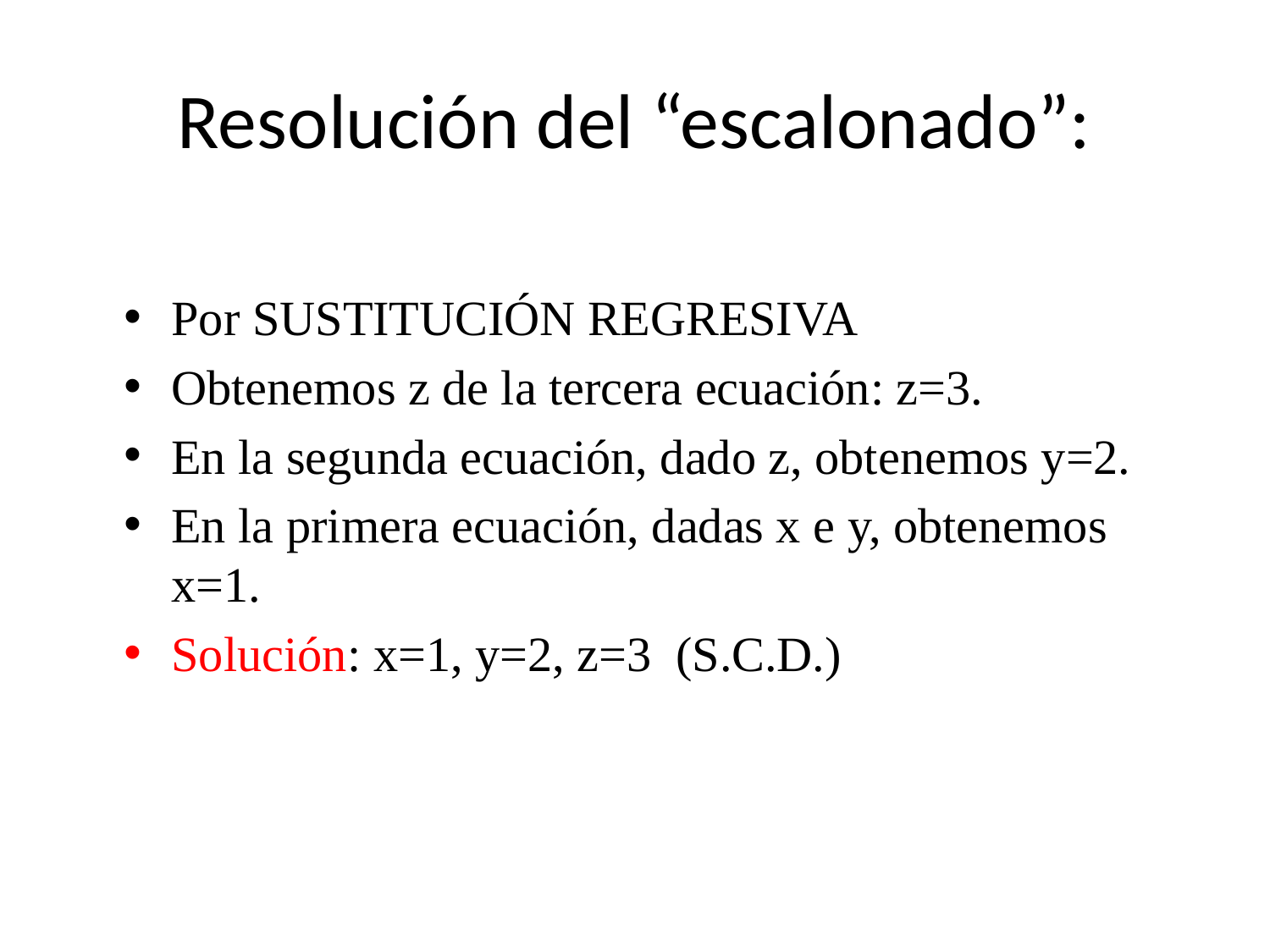

# Resolución del “escalonado”:
Por SUSTITUCIÓN REGRESIVA
Obtenemos z de la tercera ecuación: z=3.
En la segunda ecuación, dado z, obtenemos y=2.
En la primera ecuación, dadas x e y, obtenemos x=1.
Solución: x=1, y=2, z=3  (S.C.D.)